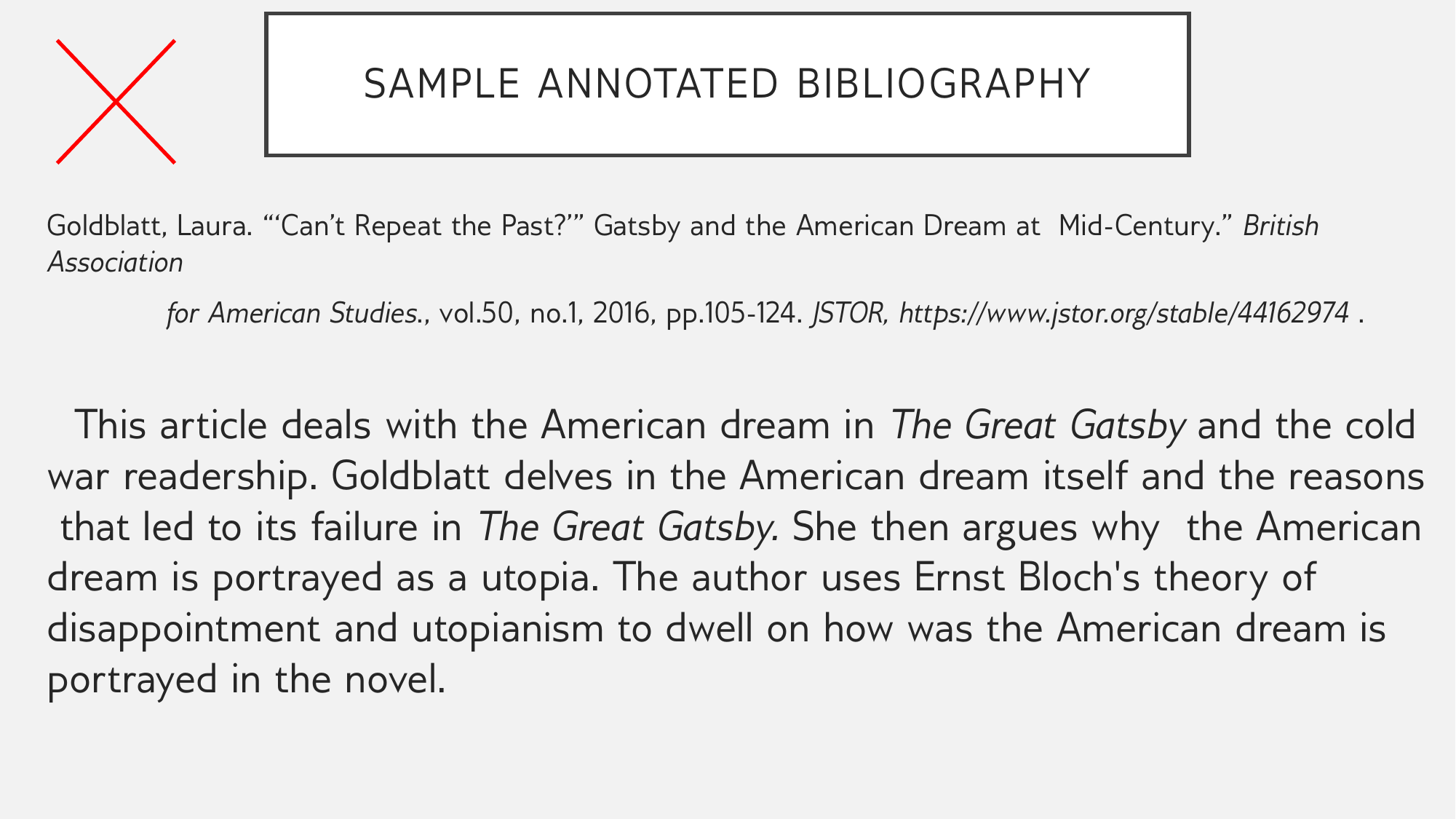

# Sample Annotated Bibliography
Goldblatt, Laura. “‘Can’t Repeat the Past?’” Gatsby and the American Dream at  Mid-Century.” British Association
	 for American Studies., vol.50, no.1, 2016, pp.105-124. JSTOR, https://www.jstor.org/stable/44162974 .

   This article deals with the American dream in The Great Gatsby and the cold war readership. Goldblatt delves in the American dream itself and the reasons  that led to its failure in The Great Gatsby. She then argues why  the American dream is portrayed as a utopia. The author uses Ernst Bloch's theory of disappointment and utopianism to dwell on how was the American dream is portrayed in the novel.